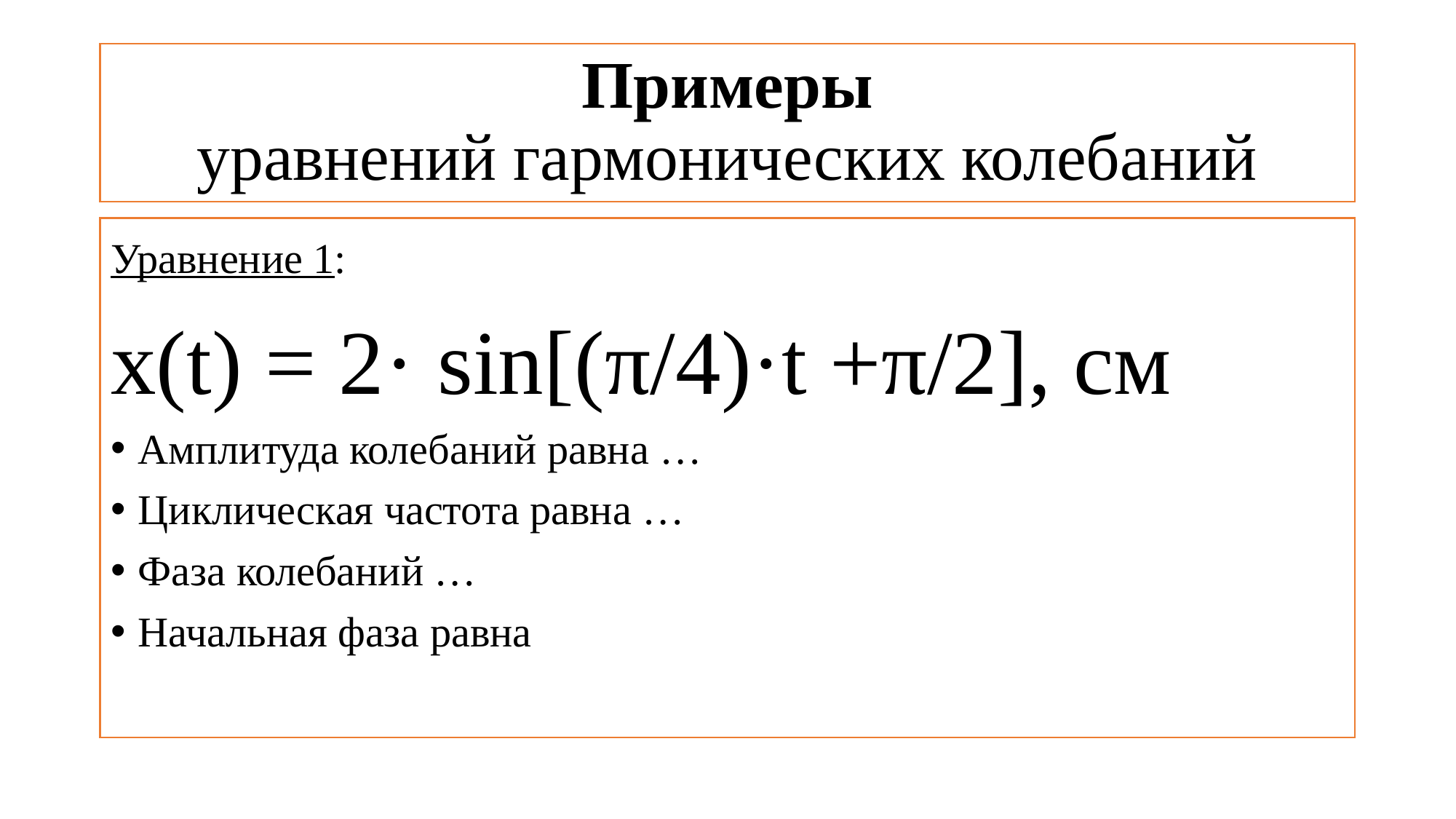

# Примеры уравнений гармонических колебаний
Уравнение 1:
х(t) = 2· sin[(π/4)·t +π/2], см
Амплитуда колебаний равна …
Циклическая частота равна …
Фаза колебаний …
Начальная фаза равна